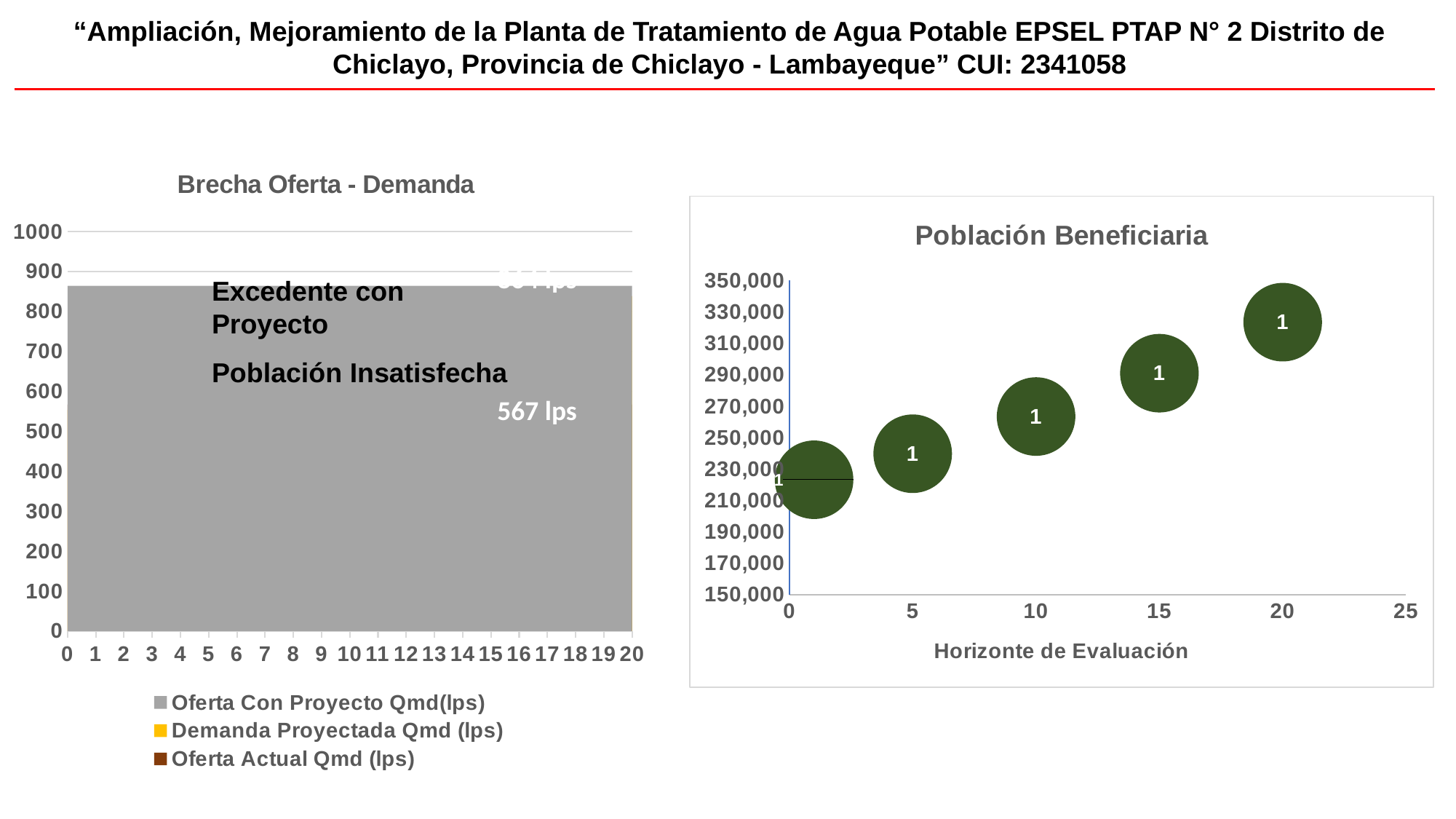

“Ampliación, Mejoramiento de la Planta de Tratamiento de Agua Potable EPSEL PTAP N° 2 Distrito de Chiclayo, Provincia de Chiclayo - Lambayeque” CUI: 2341058

### Chart: Brecha Oferta - Demanda

| Category | Oferta Con Proyecto Qmd(lps) | Demanda Proyectada Qmd (lps) | Oferta Actual Qmd (lps) |
|---|---|---|---|
| 0 | 864.0 | 553.1 | 567.0 |
| 1 | 864.0 | 685.72 | 567.0 |
| 2 | 864.0 | 698.04 | 567.0 |
| 3 | 864.0 | 710.82 | 567.0 |
| 4 | 864.0 | 724.39 | 567.0 |
| 5 | 864.0 | 737.82 | 567.0 |
| 6 | 864.0 | 637.63 | 567.0 |
| 7 | 864.0 | 649.27 | 567.0 |
| 8 | 864.0 | 661.4 | 567.0 |
| 9 | 864.0 | 673.62 | 567.0 |
| 10 | 864.0 | 686.38 | 567.0 |
| 11 | 864.0 | 699.57 | 567.0 |
| 12 | 864.0 | 713.08 | 567.0 |
| 13 | 864.0 | 726.91 | 567.0 |
| 14 | 864.0 | 741.39 | 567.0 |
| 15 | 864.0 | 756.32 | 567.0 |
| 16 | 864.0 | 771.76 | 567.0 |
| 17 | 864.0 | 787.41 | 567.0 |
| 18 | 864.0 | 803.87 | 567.0 |
| 19 | 864.0 | 820.68 | 567.0 |
| 20 | 864.0 | 838.19 | 567.0 |
Excedente con Proyecto
Población Insatisfecha

### Chart: Población Beneficiaria

| Category | Población Total |
|---|---|
864 lps
567 lps